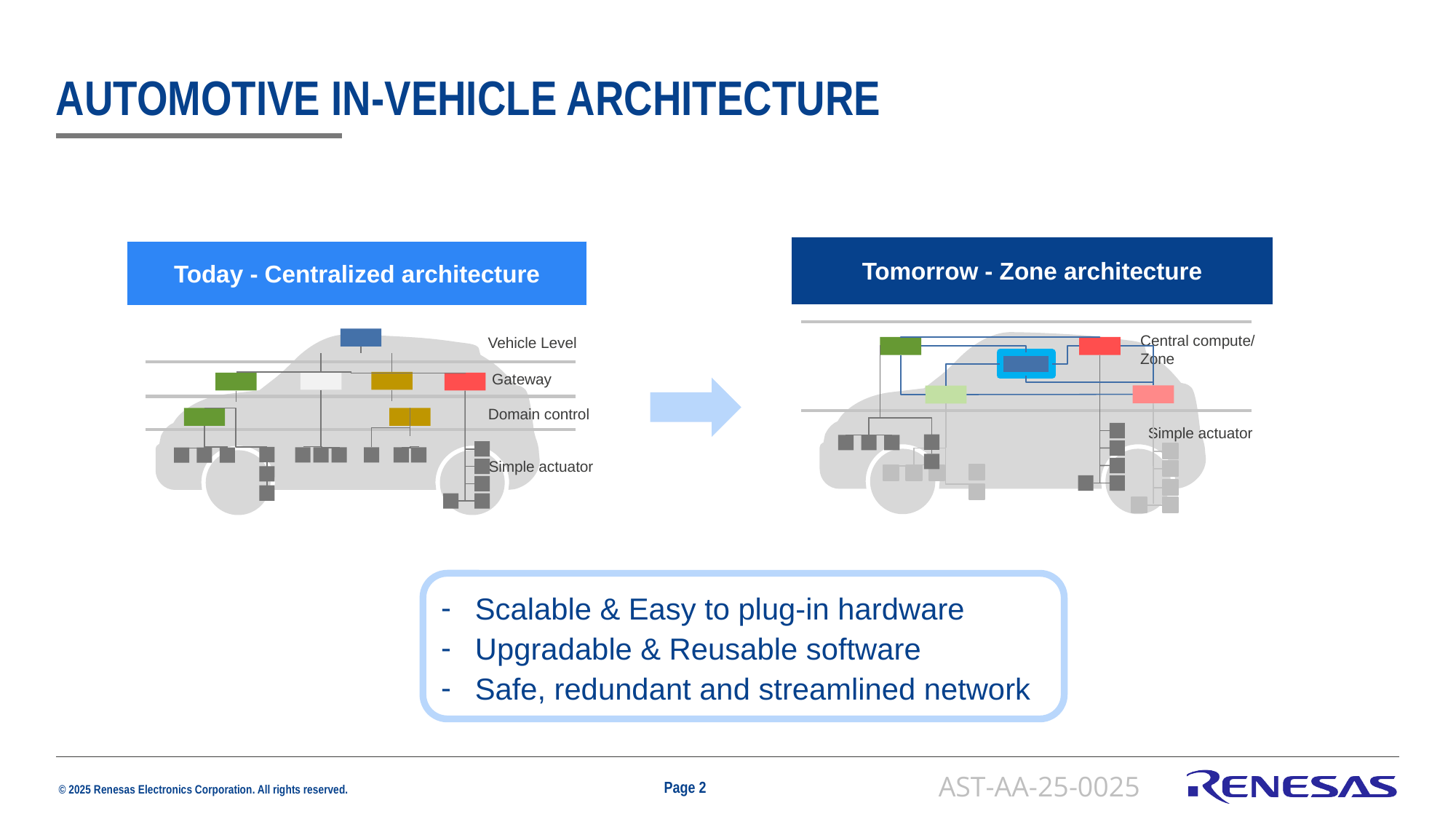

# Automotive in-vehicle Architecture

Tomorrow - Zone architecture
Central compute/
Zone

Simple actuator

Today - Centralized architecture

Vehicle Level
Gateway

Domain control

Simple actuator

Scalable & Easy to plug-in hardware
Upgradable & Reusable software
Safe, redundant and streamlined network
AST-AA-25-0025